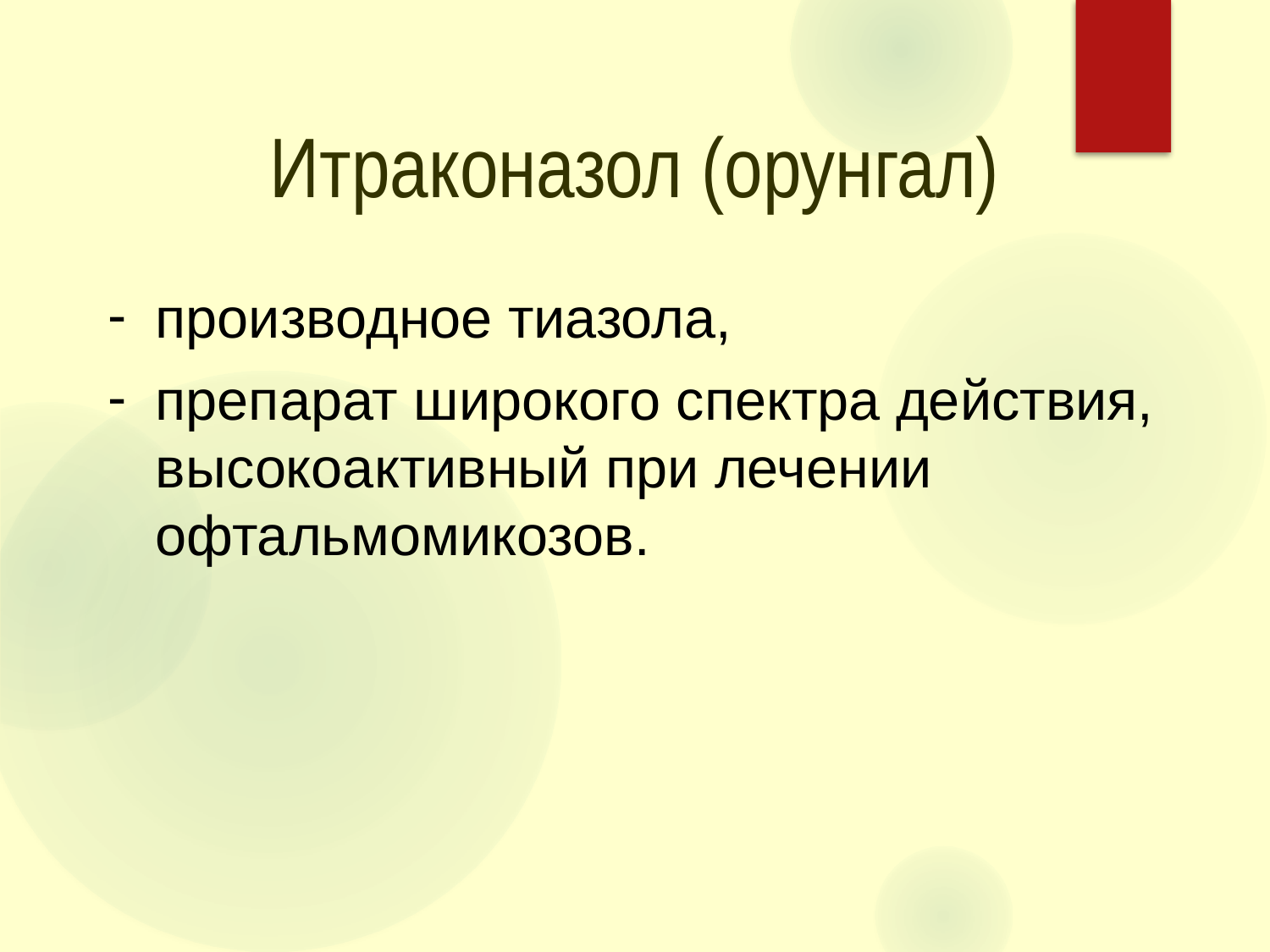

Итраконазол (орунгал)
производное тиазола,
препарат широкого спектра действия, высокоактивный при лечении офтальмомикозов.